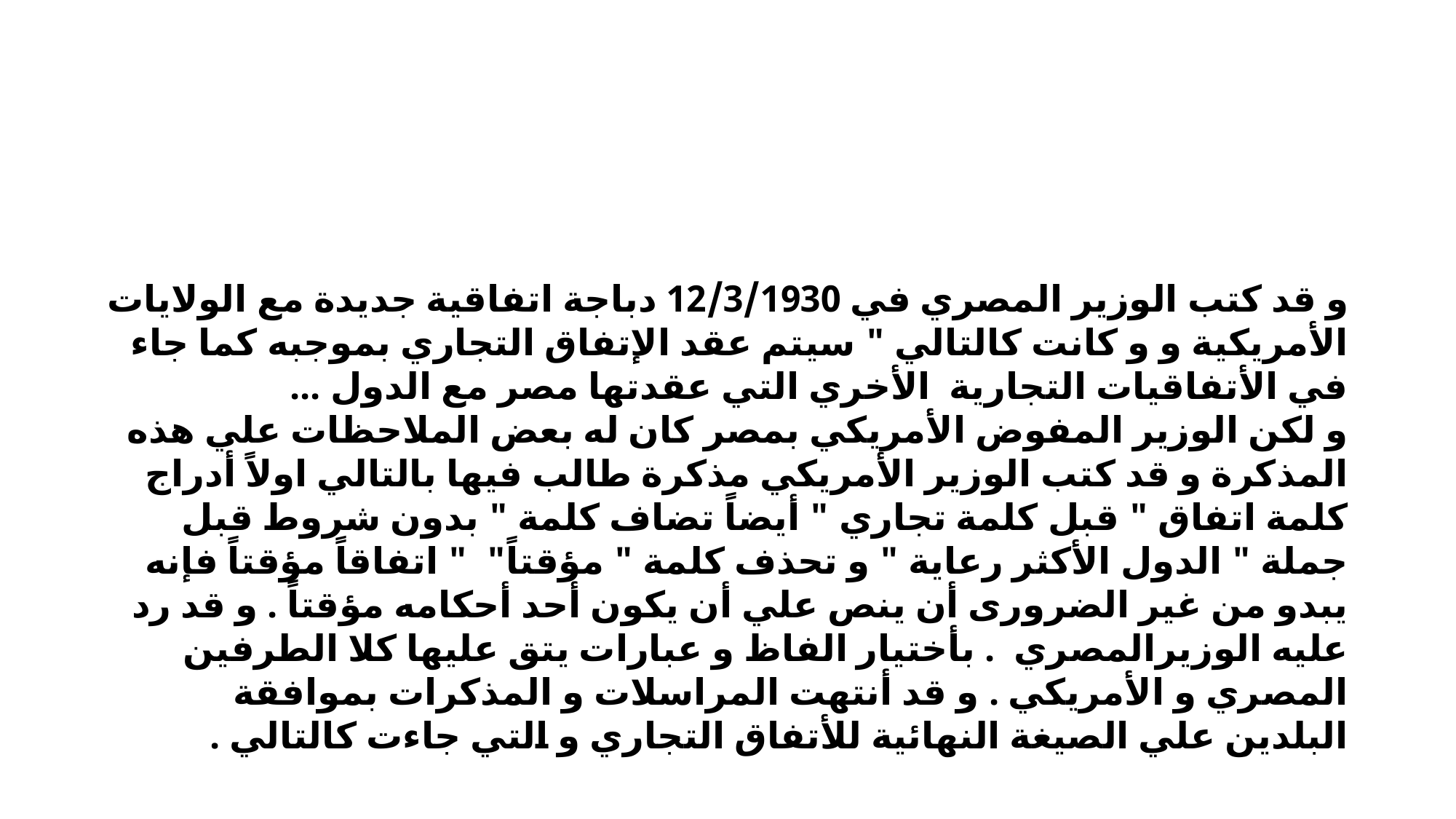

و قد كتب الوزير المصري في 12/3/1930 دباجة اتفاقية جديدة مع الولايات الأمريكية و و كانت كالتالي " سيتم عقد الإتفاق التجاري بموجبه كما جاء في الأتفاقيات التجارية  الأخري التي عقدتها مصر مع الدول ...
و لكن الوزير المفوض الأمريكي بمصر كان له بعض الملاحظات علي هذه المذكرة و قد كتب الوزير الأمريكي مذكرة طالب فيها بالتالي اولاً أدراج كلمة اتفاق " قبل كلمة تجاري " أيضاً تضاف كلمة " بدون شروط قبل جملة " الدول الأكثر رعاية " و تحذف كلمة " مؤقتاً"  " اتفاقاً مؤقتاً فإنه يبدو من غير الضرورى أن ينص علي أن يكون أحد أحكامه مؤقتاً . و قد رد عليه الوزيرالمصري  . بأختيار الفاظ و عبارات يتق عليها كلا الطرفين المصري و الأمريكي . و قد أنتهت المراسلات و المذكرات بموافقة البلدين علي الصيغة النهائية للأتفاق التجاري و التي جاءت كالتالي .